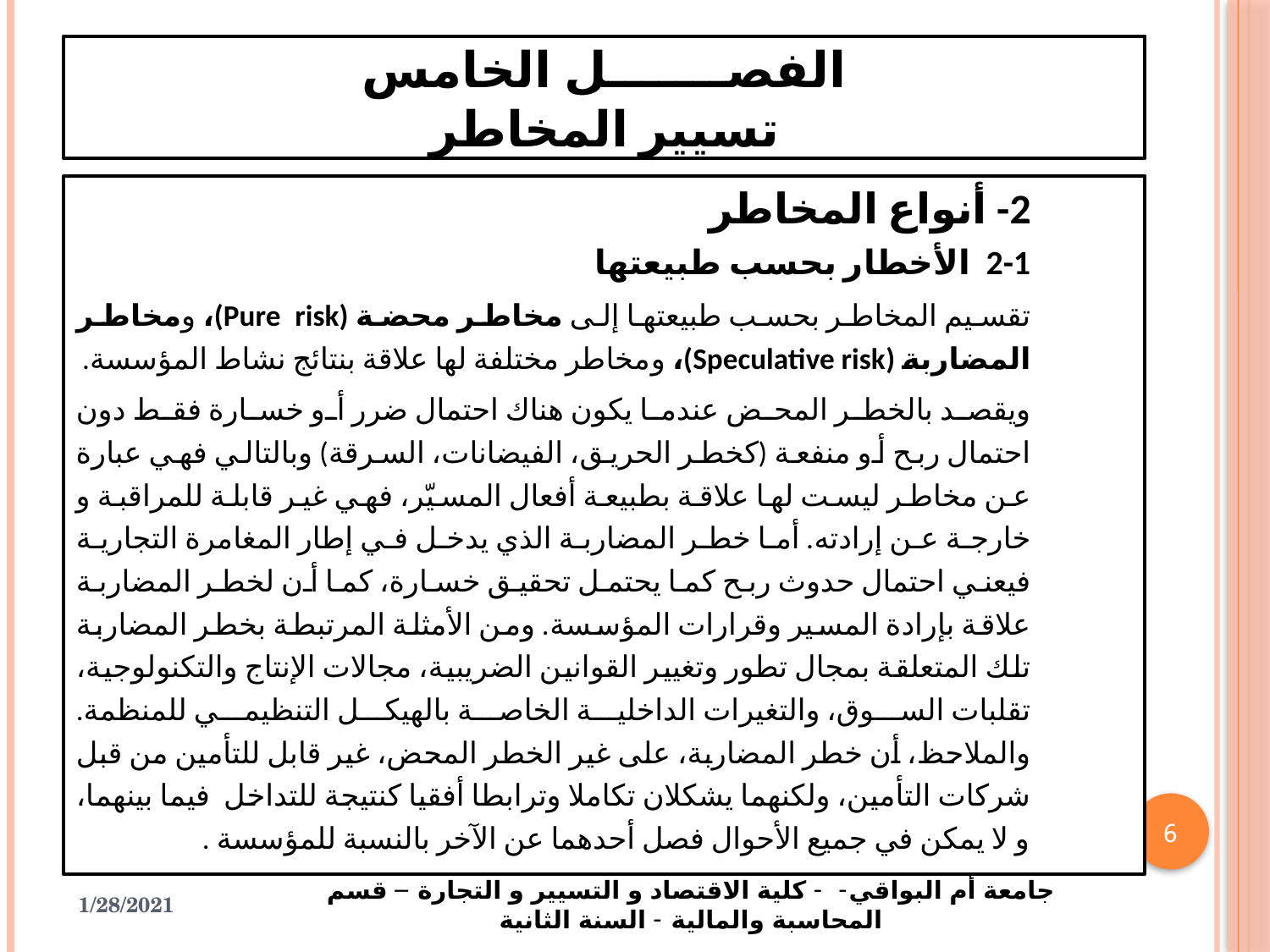

# الفصـــــــل الخامس تسيير المخاطر
2- أنواع المخاطر
2-1  الأخطار بحسب طبيعتها
تقسيم المخاطر بحسب طبيعتها إلى مخاطر محضة (Pure risk)، ومخاطر المضاربة (Speculative risk)، ومخاطر مختلفة لها علاقة بنتائج نشاط المؤسسة.
ويقصد بالخطر المحض عندما يكون هناك احتمال ضرر أو خسارة فقط دون احتمال ربح أو منفعة (كخطر الحريق، الفيضانات، السرقة) وبالتالي فهي عبارة عن مخاطر ليست لها علاقة بطبيعة أفعال المسيّر، فهي غير قابلة للمراقبة و خارجة عن إرادته. أما خطر المضاربة الذي يدخل في إطار المغامرة التجارية فيعني احتمال حدوث ربح كما يحتمل تحقيق خسارة، كما أن لخطر المضاربة علاقة بإرادة المسير وقرارات المؤسسة. ومن الأمثلة المرتبطة بخطر المضاربة تلك المتعلقة بمجال تطور وتغيير القوانين الضريبية، مجالات الإنتاج والتكنولوجية، تقلبات السوق، والتغيرات الداخلية الخاصة بالهيكل التنظيمي للمنظمة. والملاحظ، أن خطر المضاربة، على غير الخطر المحض، غير قابل للتأمين من قبل شركات التأمين، ولكنهما يشكلان تكاملا وترابطا أفقيا كنتيجة للتداخل  فيما بينهما، و لا يمكن في جميع الأحوال فصل أحدهما عن الآخر بالنسبة للمؤسسة .

6
1/28/2021
جامعة أم البواقي-  - كلية الاقتصاد و التسيير و التجارة – قسم المحاسبة والمالية - السنة الثانية